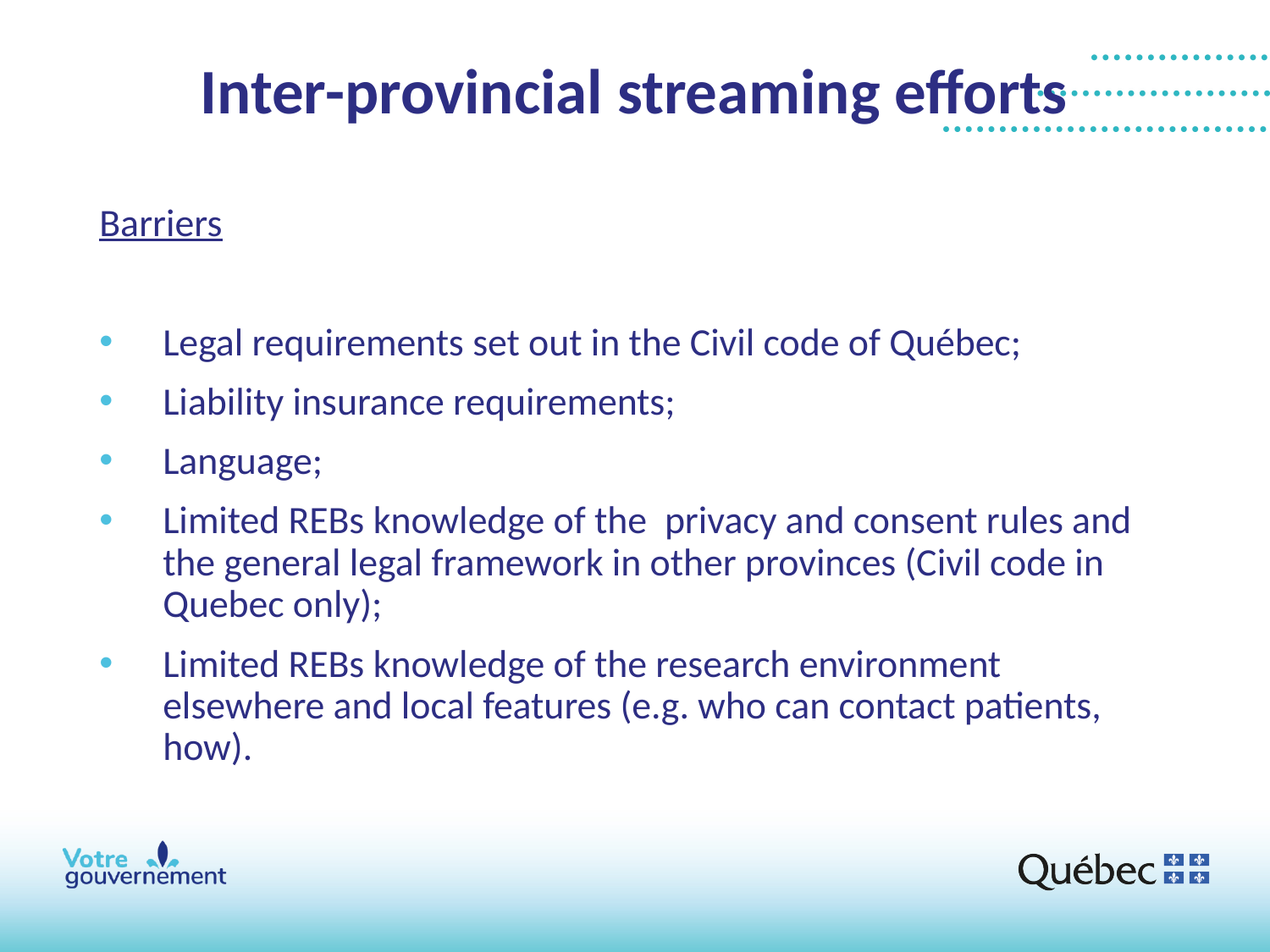

# Inter-provincial streaming efforts
Barriers

Legal requirements set out in the Civil code of Québec;
Liability insurance requirements;
Language;
Limited REBs knowledge of the  privacy and consent rules and the general legal framework in other provinces (Civil code in Quebec only);
Limited REBs knowledge of the research environment elsewhere and local features (e.g. who can contact patients, how).